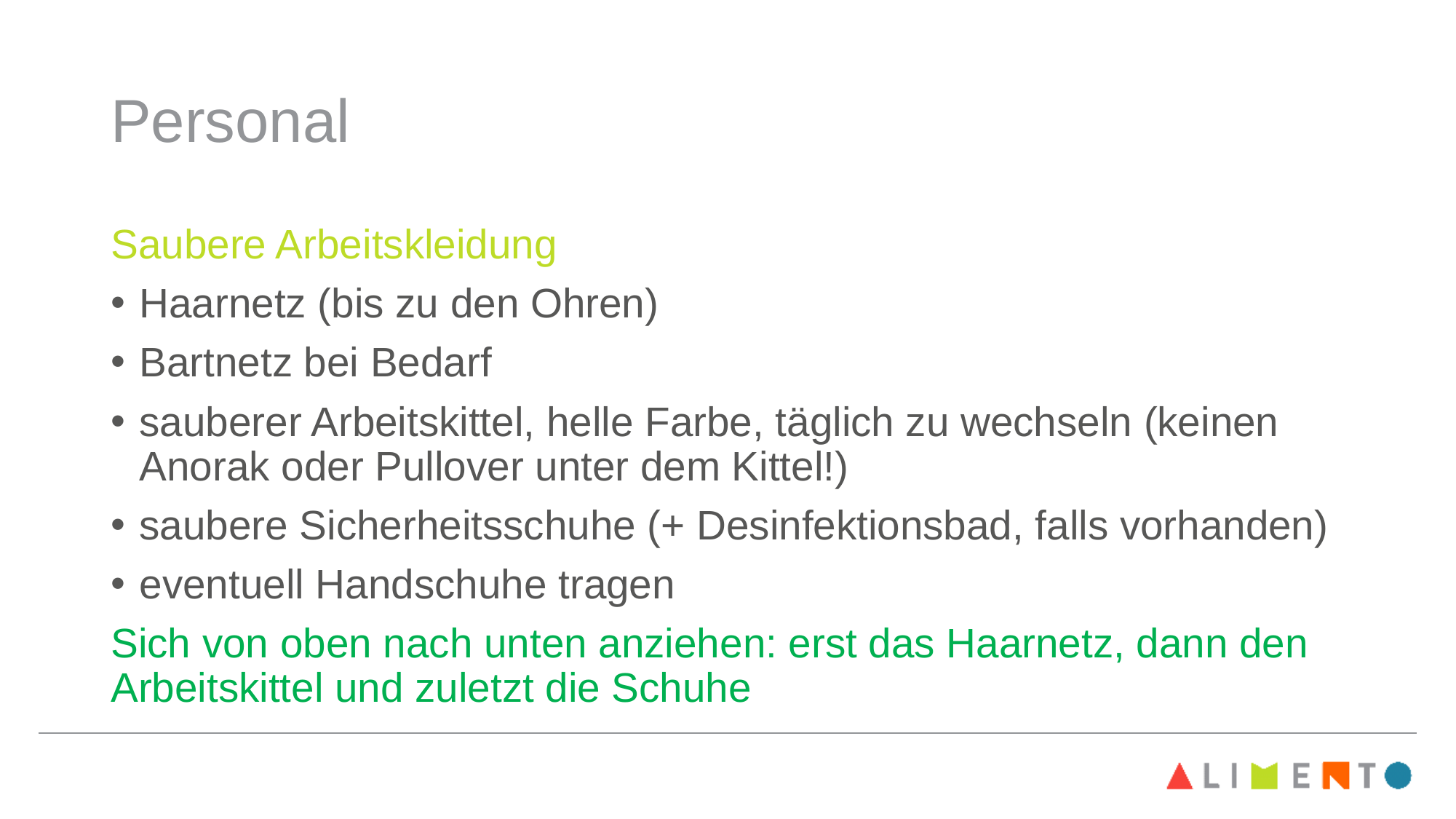

# Personal
Saubere Arbeitskleidung
Haarnetz (bis zu den Ohren)
Bartnetz bei Bedarf
sauberer Arbeitskittel, helle Farbe, täglich zu wechseln (keinen Anorak oder Pullover unter dem Kittel!)
saubere Sicherheitsschuhe (+ Desinfektionsbad, falls vorhanden)
eventuell Handschuhe tragen
Sich von oben nach unten anziehen: erst das Haarnetz, dann den Arbeitskittel und zuletzt die Schuhe